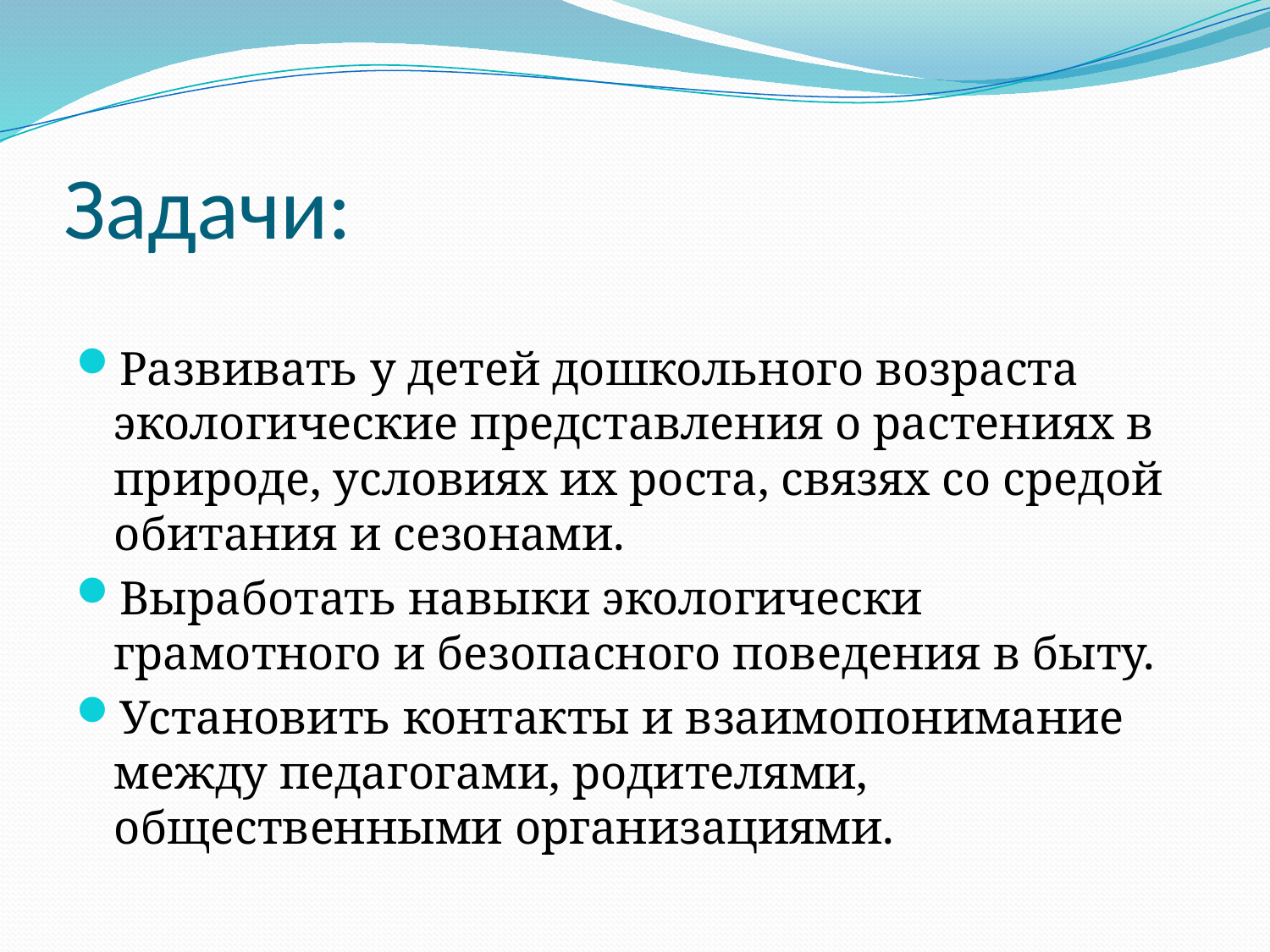

# Задачи:

Развивать у детей дошкольного возраста экологические представления о растениях в природе, условиях их роста, связях со средой обитания и сезонами.
Выработать навыки экологически грамотного и безопасного поведения в быту.
Установить контакты и взаимопонимание между педагогами, родителями, общественными организациями.